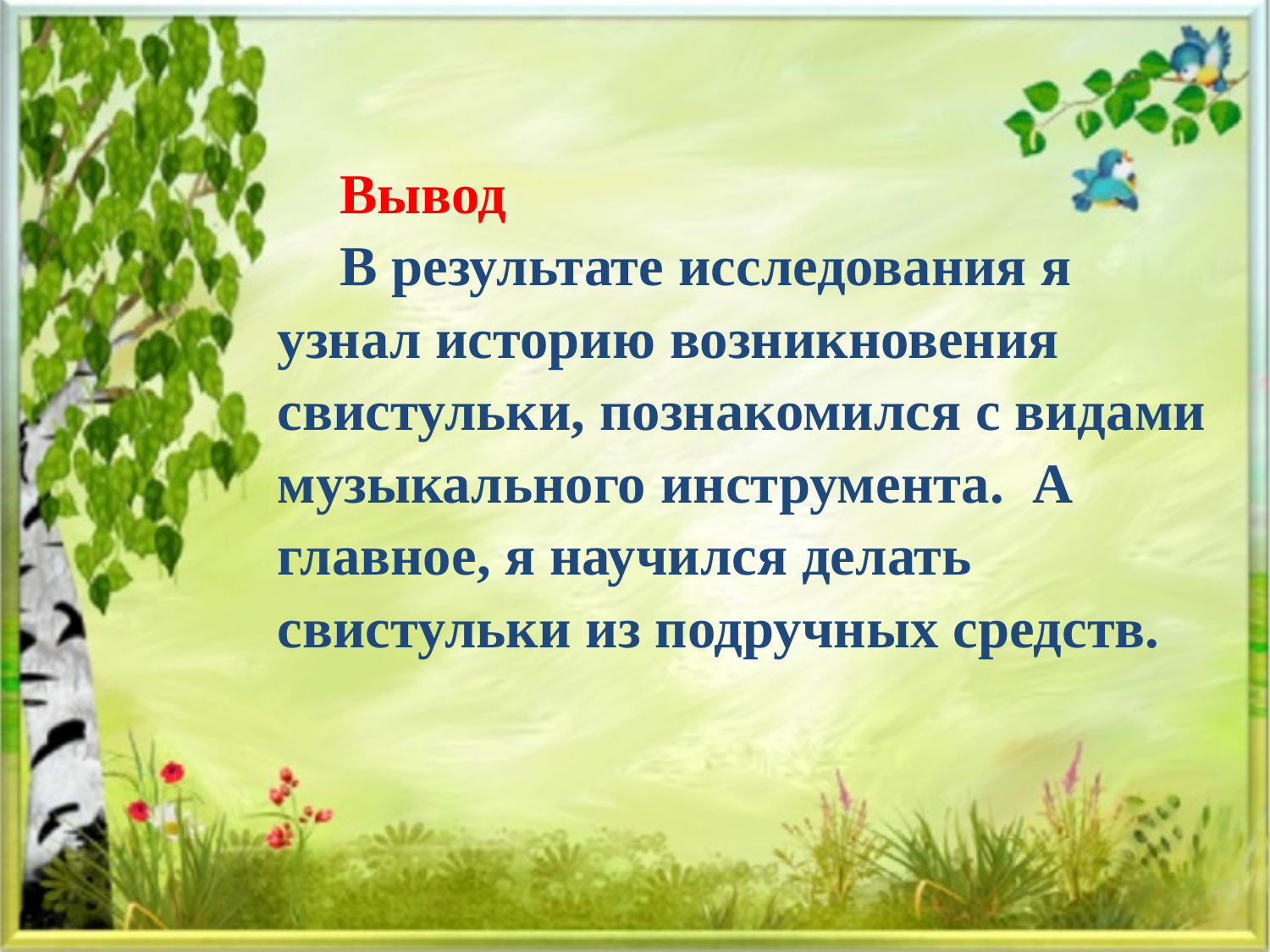

Вывод
В результате исследования я узнал историю возникновения свистульки, познакомился с видами музыкального инструмента.  А главное, я научился делать  свистульки из подручных средств.